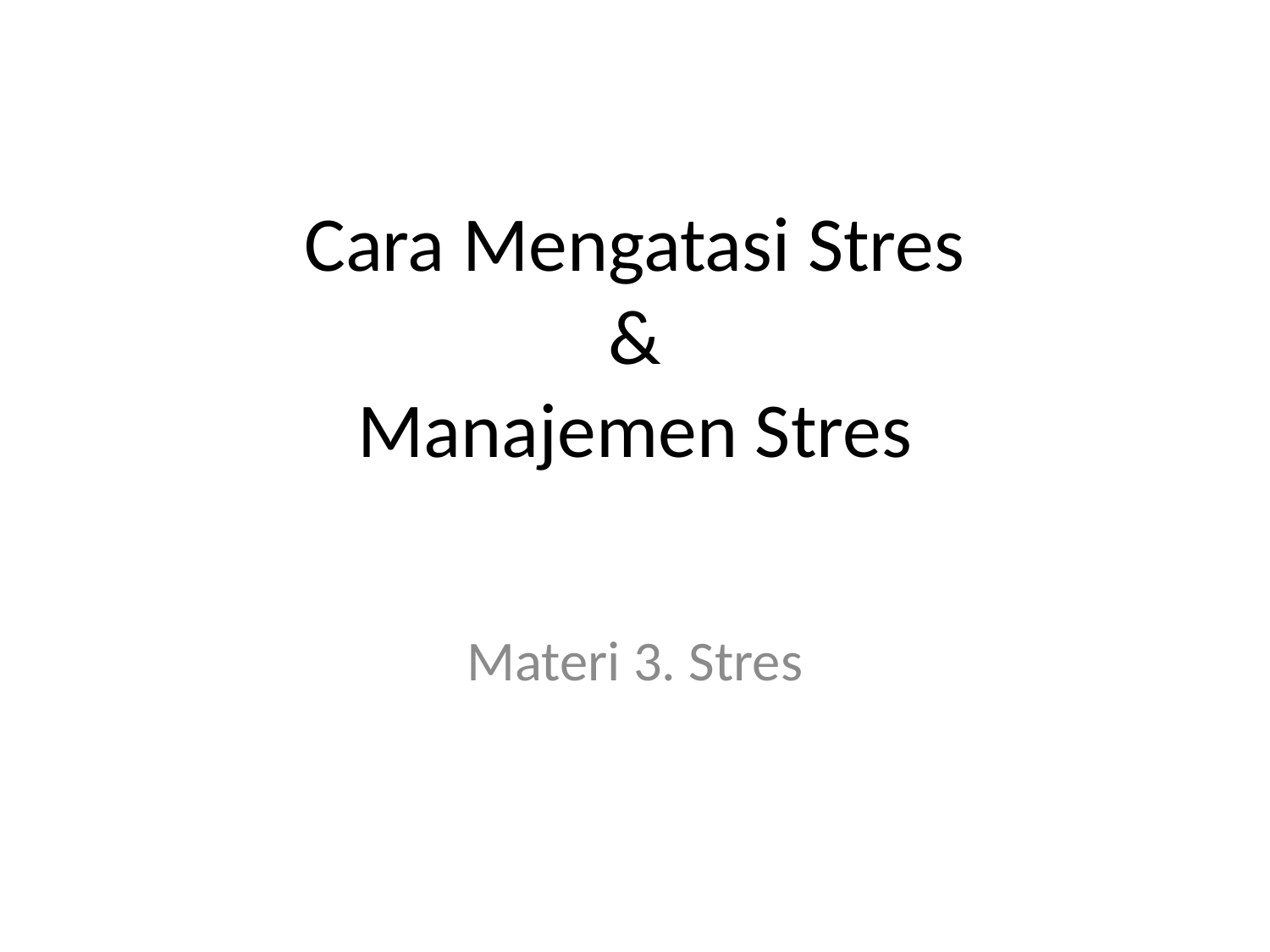

# Cara Mengatasi Stres & Manajemen Stres

Materi 3. Stres